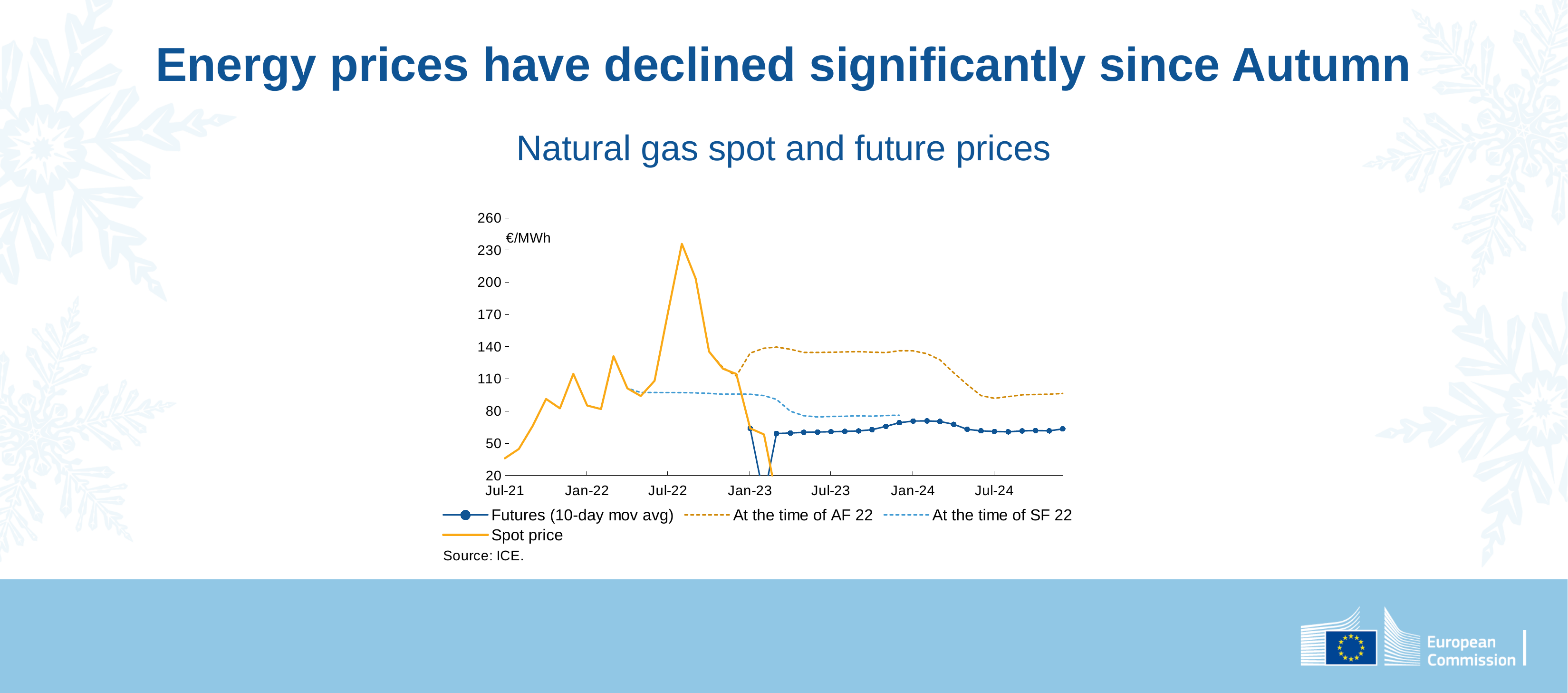

Energy prices have declined significantly since Autumn
Natural gas spot and future prices

### Chart

| Category | Futures (10-day mov avg) | At the time of AF 22 | At the time of SF 22 | Spot price |
|---|---|---|---|---|
| 44197 | None | None | None | 20.310904761904766 |
| 44228 | None | None | None | 17.37065 |
| 44256 | None | None | None | 17.564391304347826 |
| 44287 | None | None | None | 20.337681818181814 |
| 44317 | None | None | None | 25.022952380952386 |
| 44348 | None | None | None | 29.168590909090913 |
| 44378 | None | None | None | 36.10704545454546 |
| 44409 | None | None | None | 44.7135909090909 |
| 44440 | None | None | None | 66.20427272727274 |
| 44470 | None | None | None | 91.33314285714285 |
| 44501 | None | None | None | 82.56381818181816 |
| 44531 | None | None | None | 114.79604347826086 |
| 44562 | None | None | 85.18495238095238 | 85.18495238095238 |
| 44593 | None | None | 81.9111 | 81.9111 |
| 44621 | None | None | 131.27382608695652 | 131.27382608695652 |
| 44652 | None | None | 101.3905789473684 | 101.23871428571427 |
| 44682 | None | None | 97.3267 | 94.08659090909092 |
| 44713 | None | None | 97.3064 | 108.28804545454547 |
| 44743 | None | None | 97.2725 | 171.9640952380952 |
| 44774 | None | None | 97.22120000000001 | 235.9553043478261 |
| 44805 | None | None | 96.9673 | 203.49818181818182 |
| 44835 | None | 135.47933333333336 | 96.5047 | 135.47933333333336 |
| 44866 | None | 120.57175 | 95.71360000000001 | 119.53845454545454 |
| 44896 | None | 112.73409999999998 | 95.90520000000001 | 114.66 |
| 44927 | 63.916545454545464 | 134.07659999999998 | 95.7027 | 63.916545454545464 |
| 44958 | None | 138.60889999999998 | 94.4583 | 58.283500000000004 |
| 44986 | 59.08180000000001 | 139.6961 | 90.922 | None |
| 45017 | 59.56920000000001 | 137.6437 | 79.886 | None |
| 45047 | 60.234399999999994 | 134.70659999999998 | 75.7089 | None |
| 45078 | 60.5005 | 134.6612 | 74.5642 | None |
| 45108 | 60.790600000000005 | 134.89450000000002 | 75.0112 | None |
| 45139 | 61.08540000000001 | 135.183 | 75.19019999999999 | None |
| 45170 | 61.549200000000006 | 135.4356 | 75.63940000000001 | None |
| 45200 | 62.68309999999999 | 134.94150000000002 | 75.22690000000001 | None |
| 45231 | 65.79260000000001 | 134.5473 | 75.8677 | None |
| 45261 | 69.1618 | 136.276 | 76.2008 | None |
| 45292 | 70.7304 | 136.16310000000001 | None | None |
| 45323 | 70.8935 | 133.52439999999999 | None | None |
| 45352 | 70.34049999999999 | 127.80760000000001 | None | None |
| 45383 | 67.6609 | 115.68539999999999 | None | None |
| 45413 | 63.02420000000001 | 104.75439999999999 | None | None |
| 45444 | 61.638400000000004 | 94.4364 | None | None |
| 45474 | 60.993100000000005 | 91.9299 | None | None |
| 45505 | 60.687 | 93.4679 | None | None |
| 45536 | 61.5428 | 95.16040000000001 | None | None |
| 45566 | 61.860699999999994 | 95.4733 | None | None |
| 45597 | 61.596900000000005 | 95.7682 | None | None |
| 45627 | 63.411699999999996 | 96.42909999999999 | None | None |